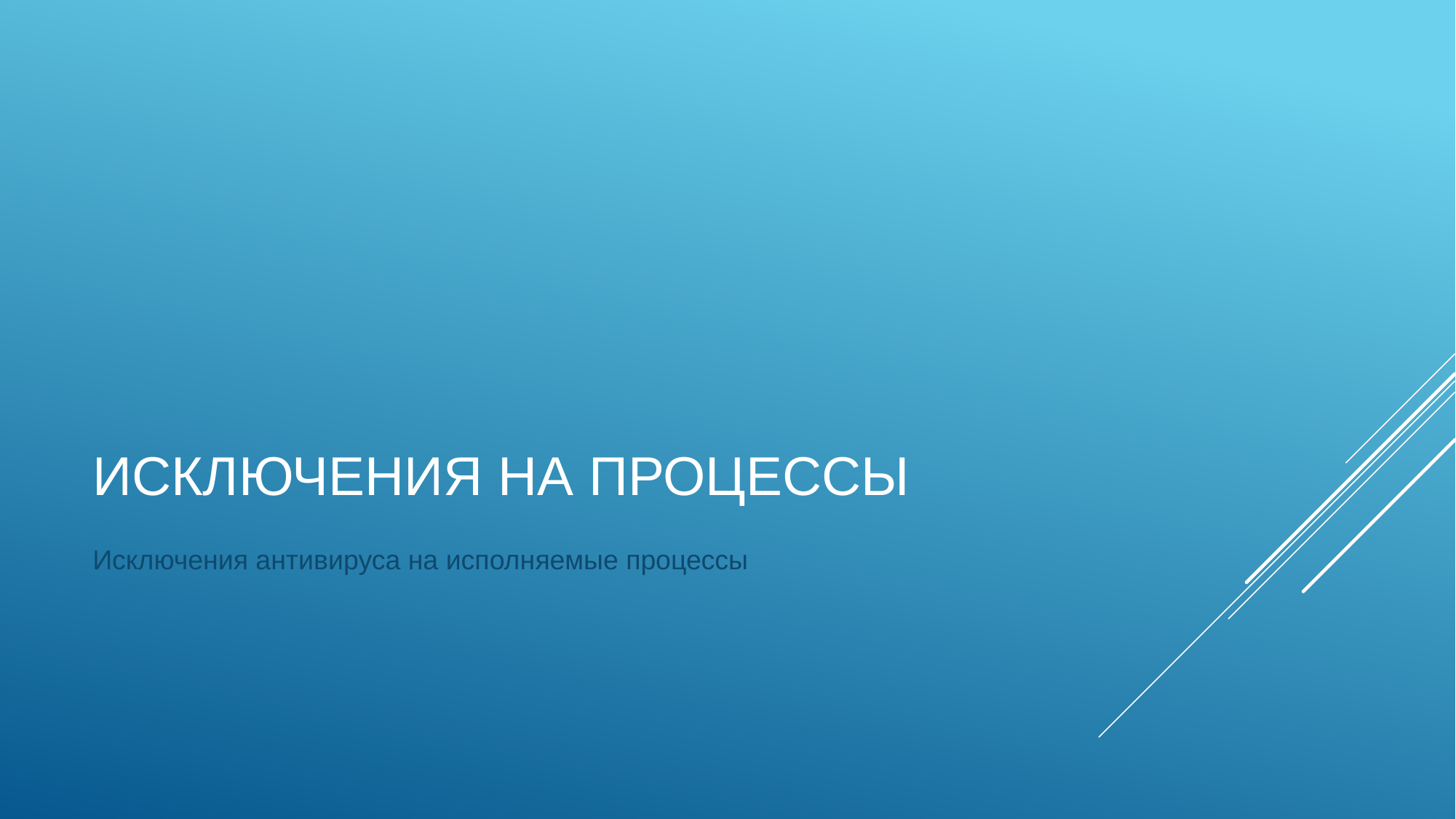

# Исключения на процессы
Исключения антивируса на исполняемые процессы